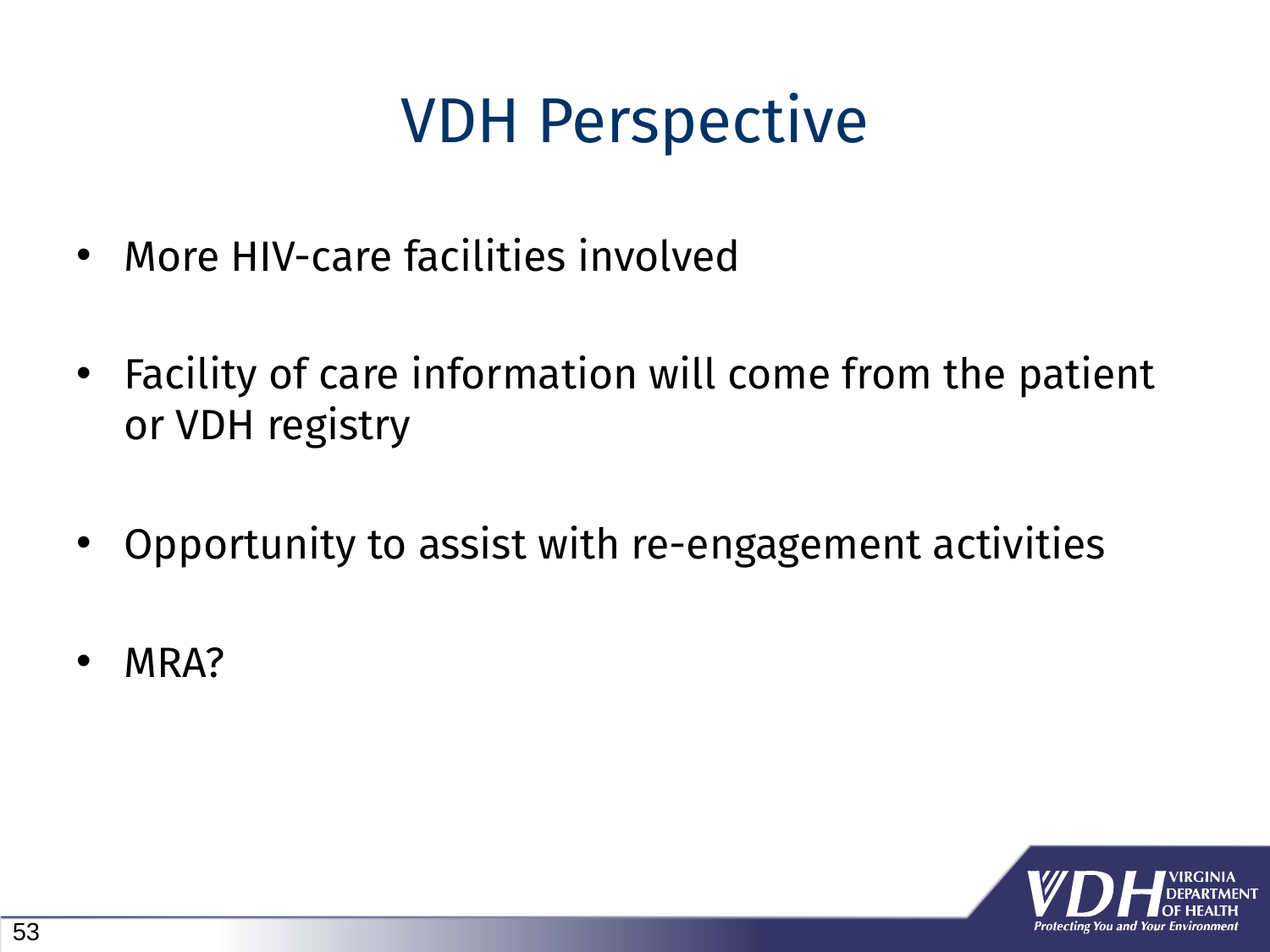

# VDH Perspective
More HIV-care facilities involved

Facility of care information will come from the patient or VDH registry

Opportunity to assist with re-engagement activities

MRA?